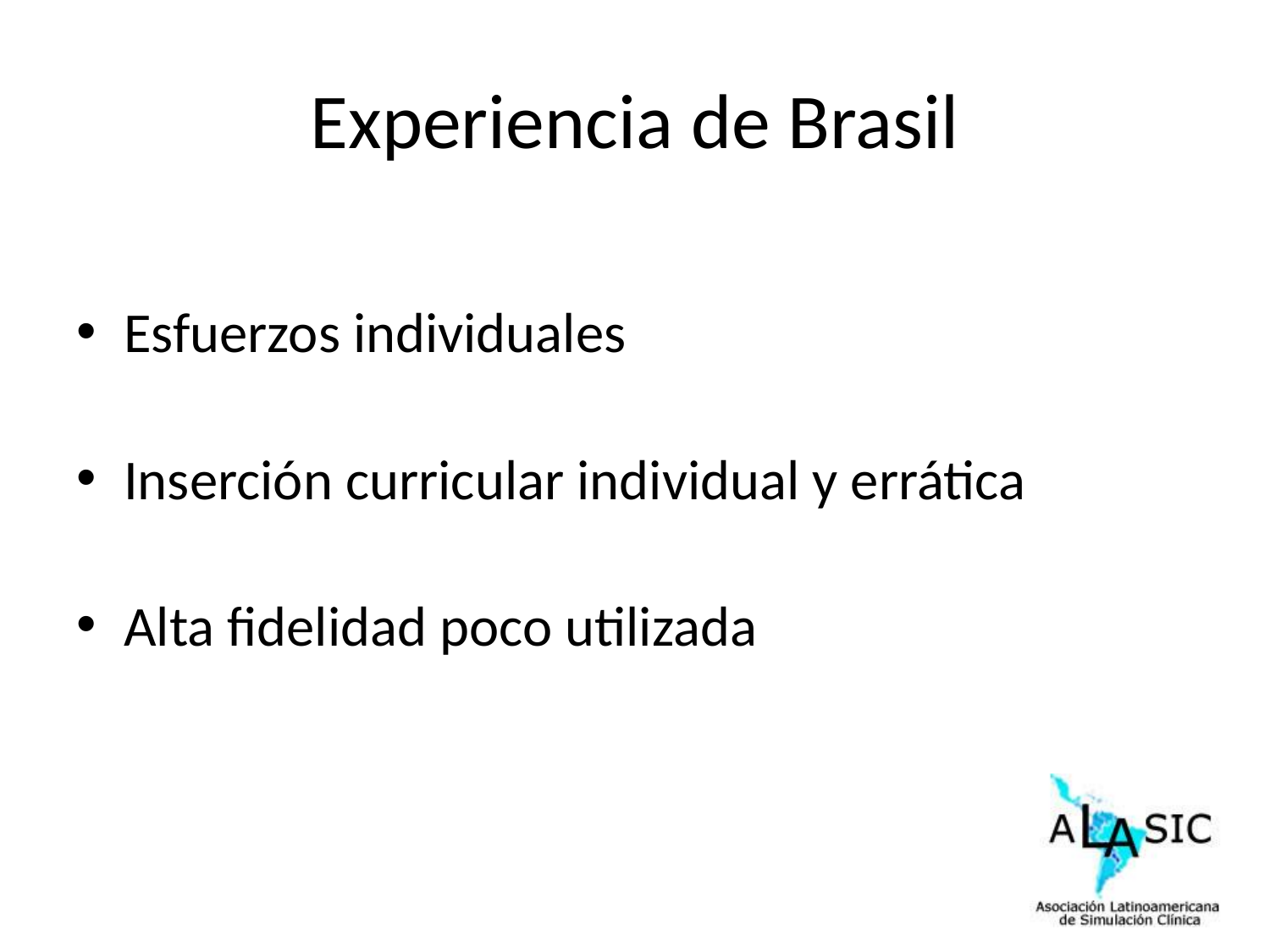

# Experiencia de Brasil
Esfuerzos individuales
Inserción curricular individual y errática
Alta fidelidad poco utilizada